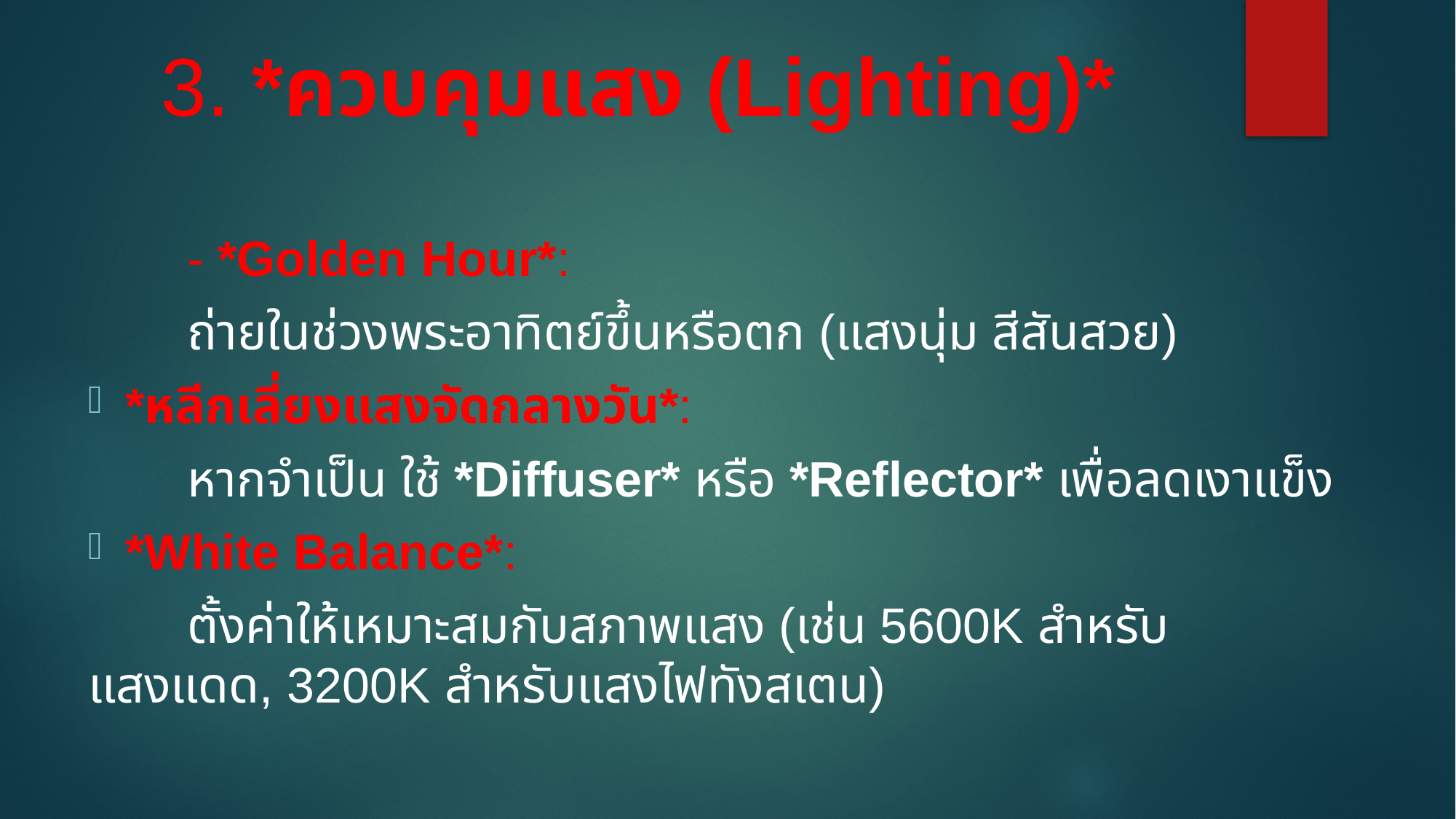

# 3. *ควบคุมแสง (Lighting)*
	- *Golden Hour*:
	ถ่ายในช่วงพระอาทิตย์ขึ้นหรือตก (แสงนุ่ม สีสันสวย)
*หลีกเลี่ยงแสงจัดกลางวัน*:
	หากจำเป็น ใช้ *Diffuser* หรือ *Reflector* เพื่อลดเงาแข็ง
*White Balance*:
	ตั้งค่าให้เหมาะสมกับสภาพแสง (เช่น 5600K สำหรับแสงแดด, 3200K สำหรับแสงไฟทังสเตน)